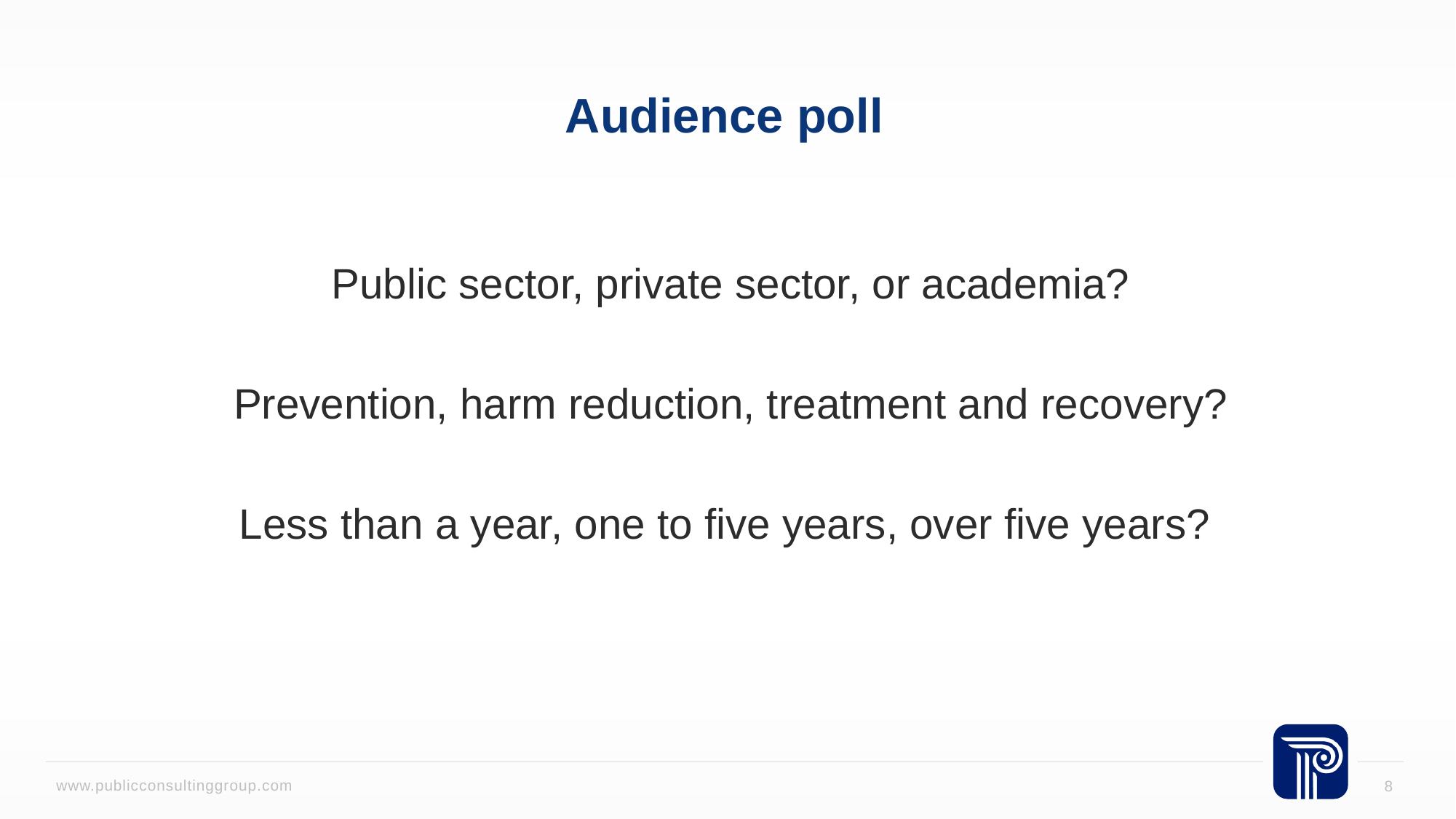

# Audience poll

Public sector, private sector, or academia?

Prevention, harm reduction, treatment and recovery?

Less than a year, one to five years, over five years?

8